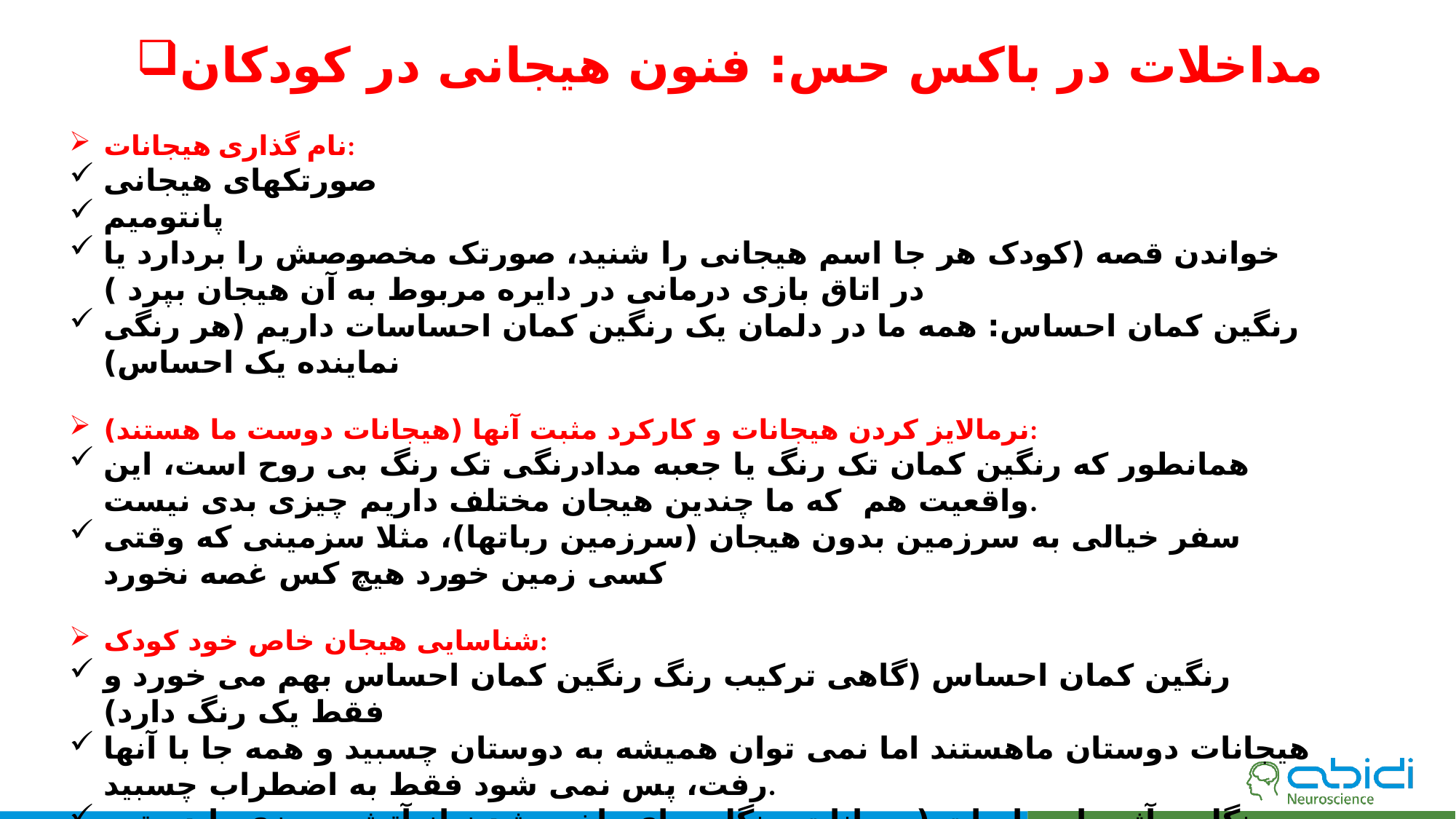

مداخلات در باکس حس: فنون هیجانی در کودکان
نام گذاری هیجانات:
صورتکهای هیجانی
پانتومیم
خواندن قصه (کودک هر جا اسم هیجانی را شنید، صورتک مخصوصش را بردارد یا در اتاق بازی درمانی در دایره مربوط به آن هیجان بپرد )
رنگین کمان احساس: همه ما در دلمان یک رنگین کمان احساسات داریم (هر رنگی نماینده یک احساس)

نرمالایز کردن هیجانات و کارکرد مثبت آنها (هیجانات دوست ما هستند):
همانطور که رنگین کمان تک رنگ یا جعبه مدادرنگی تک رنگ بی روح است، این واقعیت هم  که ما چندین هیجان مختلف داریم چیزی بدی نیست.
سفر خیالی به سرزمین بدون هیجان (سرزمین رباتها)، مثلا سزمینی که وقتی کسی زمین خورد هیچ کس غصه نخورد

شناسایی هیجان خاص خود کودک:
رنگین کمان احساس (گاهی ترکیب رنگ رنگین کمان احساس بهم می خورد و فقط یک رنگ دارد)
هیجانات دوستان ماهستند اما نمی توان همیشه به دوستان چسبید و همه جا با آنها رفت، پس نمی شود فقط به اضطراب چسبید.
جنگل و آژیر احساسات (حیوانات جنگل برای باخبر شدن از آتش سوزی با دستور جغد دانا آژیر طراحی می کنند. بعد از مدتی آژیر همیشه صدا می دهد)